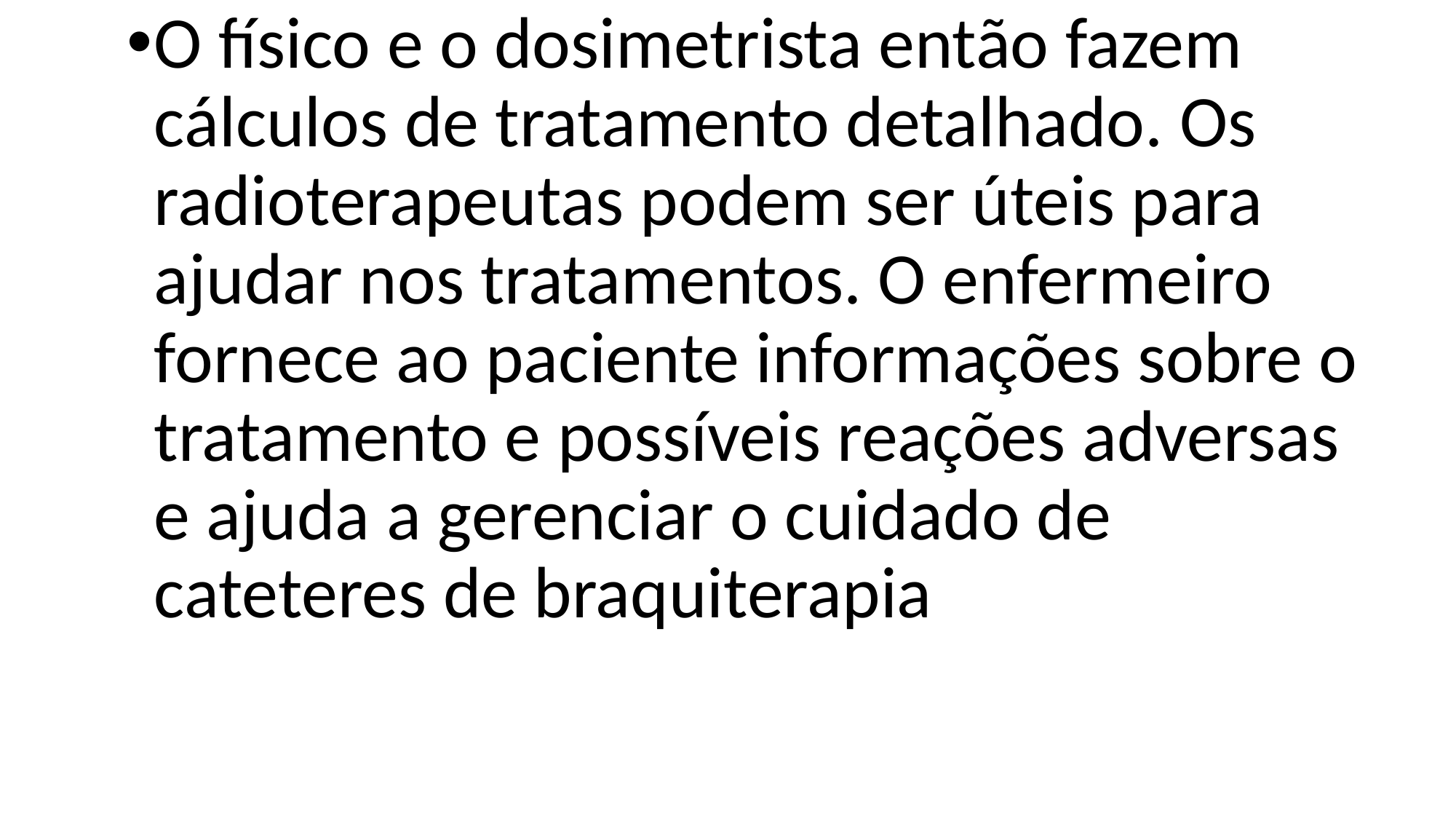

#
O físico e o dosimetrista então fazem cálculos de tratamento detalhado. Os radioterapeutas podem ser úteis para ajudar nos tratamentos. O enfermeiro fornece ao paciente informações sobre o tratamento e possíveis reações adversas e ajuda a gerenciar o cuidado de cateteres de braquiterapia